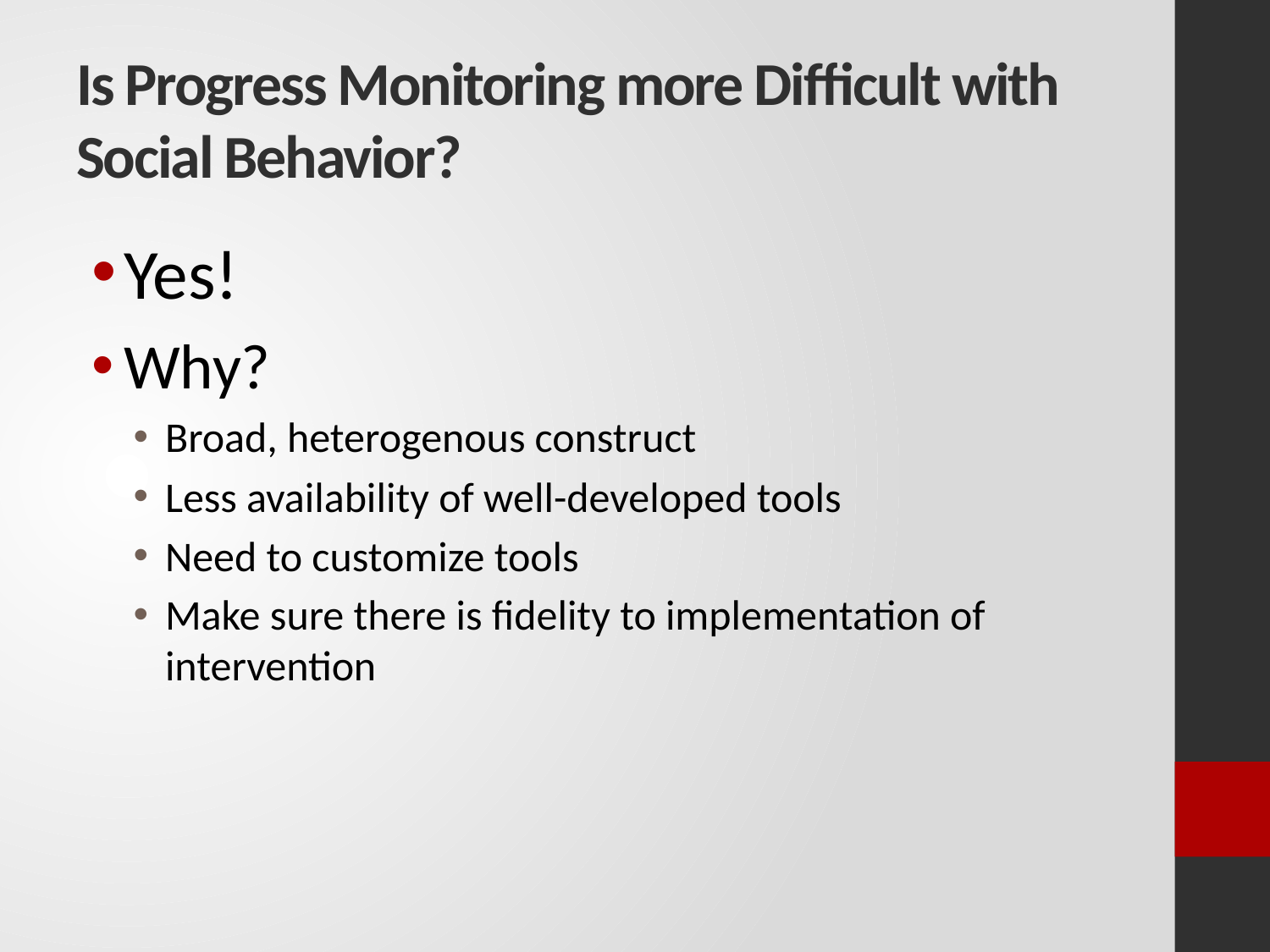

# Is Progress Monitoring more Difficult with Social Behavior?
Yes!
Why?
Broad, heterogenous construct
Less availability of well-developed tools
Need to customize tools
Make sure there is fidelity to implementation of intervention